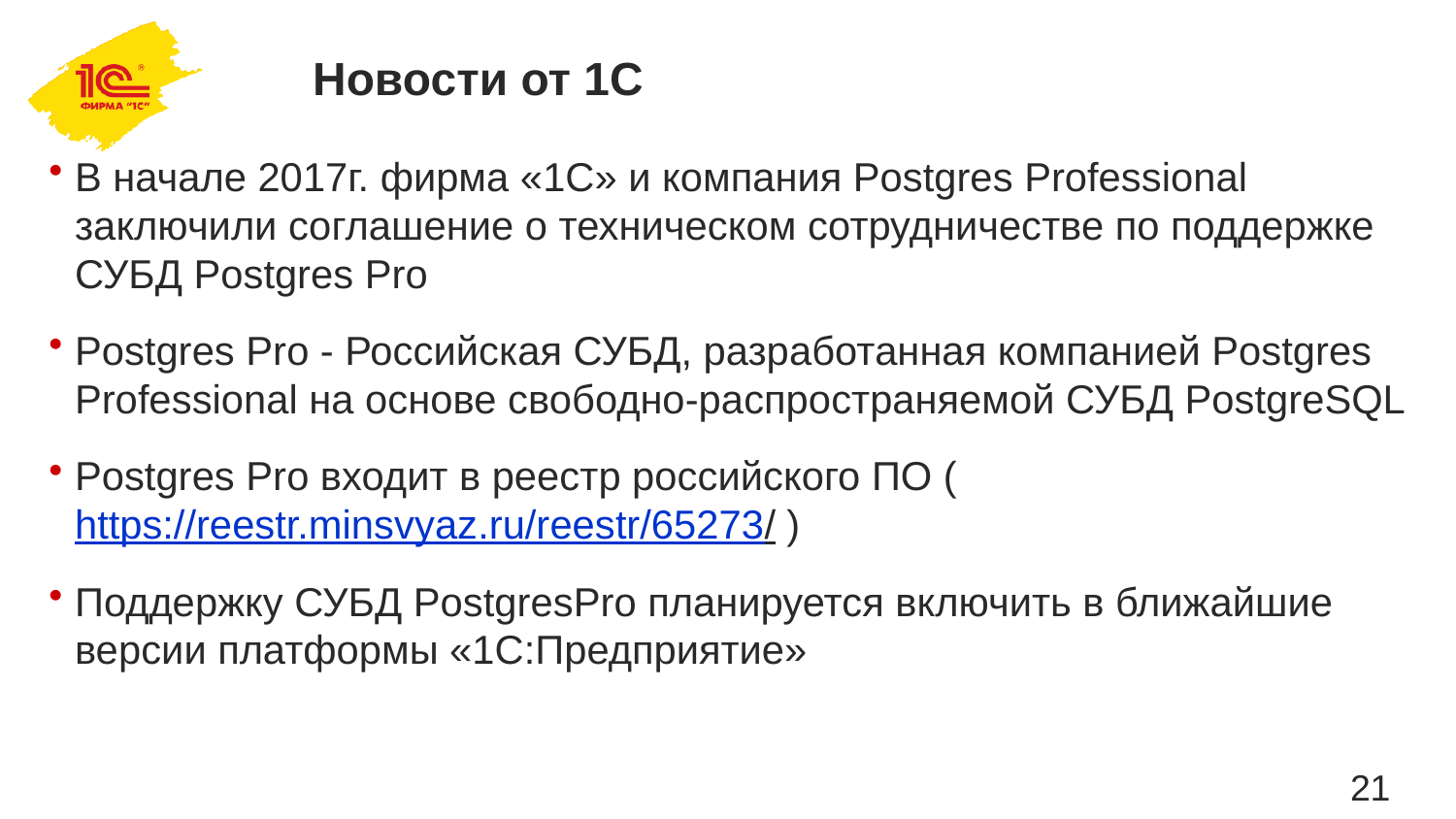

# Новости от 1С
В начале 2017г. фирма «1С» и компания Postgres Professional заключили соглашение о техническом сотрудничестве по поддержке СУБД Postgres Pro
Postgres Pro - Российская СУБД, разработанная компанией Postgres
Professional на основе свободно-распространяемой СУБД PostgreSQL
Postgres Pro входит в реестр российского ПО (https://reestr.minsvyaz.ru/reestr/65273/ )
Поддержку СУБД PostgresPro планируется включить в ближайшие версии платформы «1С:Предприятие»
21